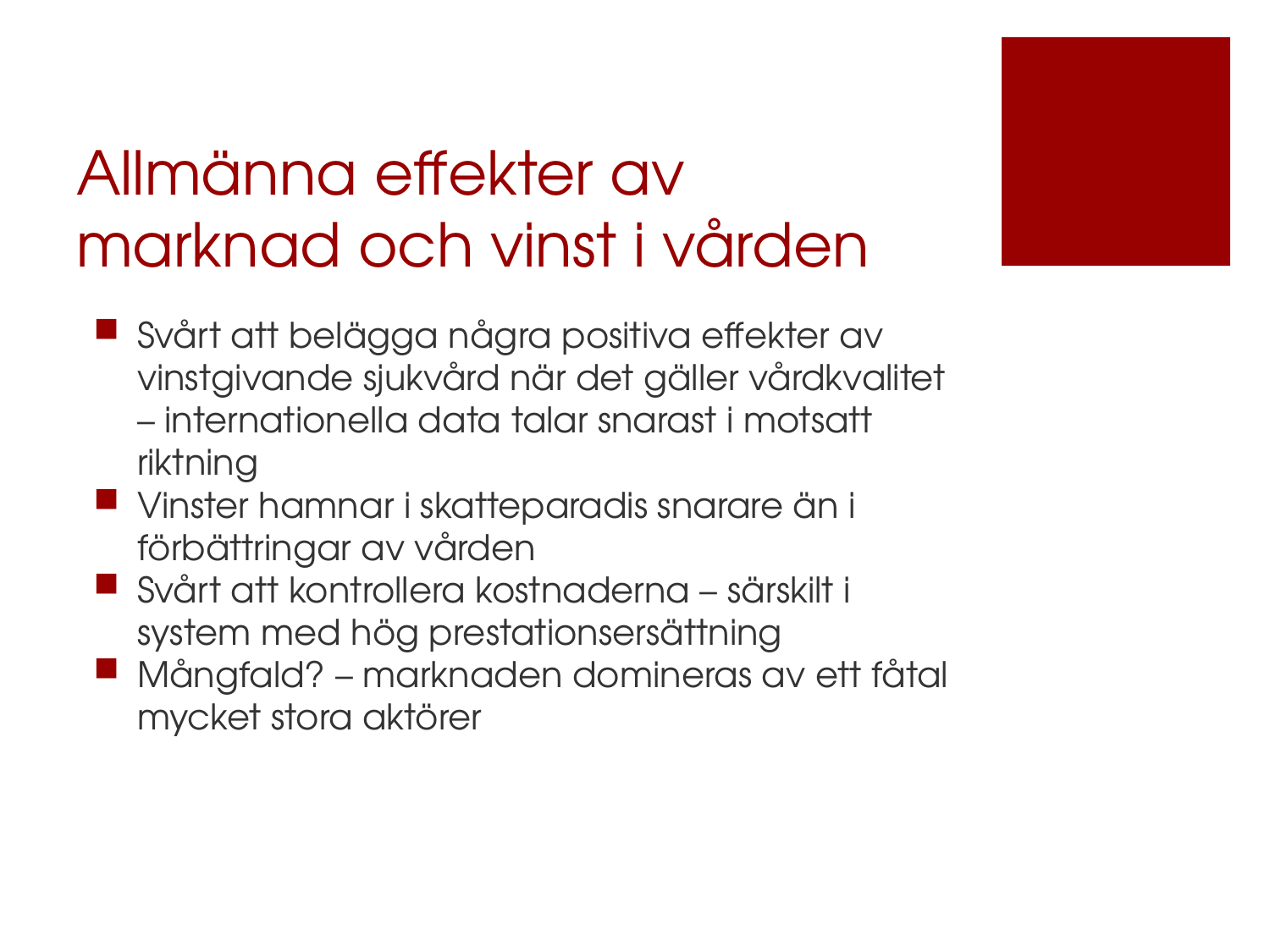

# Allmänna effekter av marknad och vinst i vården
Svårt att belägga några positiva effekter av vinstgivande sjukvård när det gäller vårdkvalitet – internationella data talar snarast i motsatt riktning
Vinster hamnar i skatteparadis snarare än i förbättringar av vården
Svårt att kontrollera kostnaderna – särskilt i system med hög prestationsersättning
Mångfald? – marknaden domineras av ett fåtal mycket stora aktörer